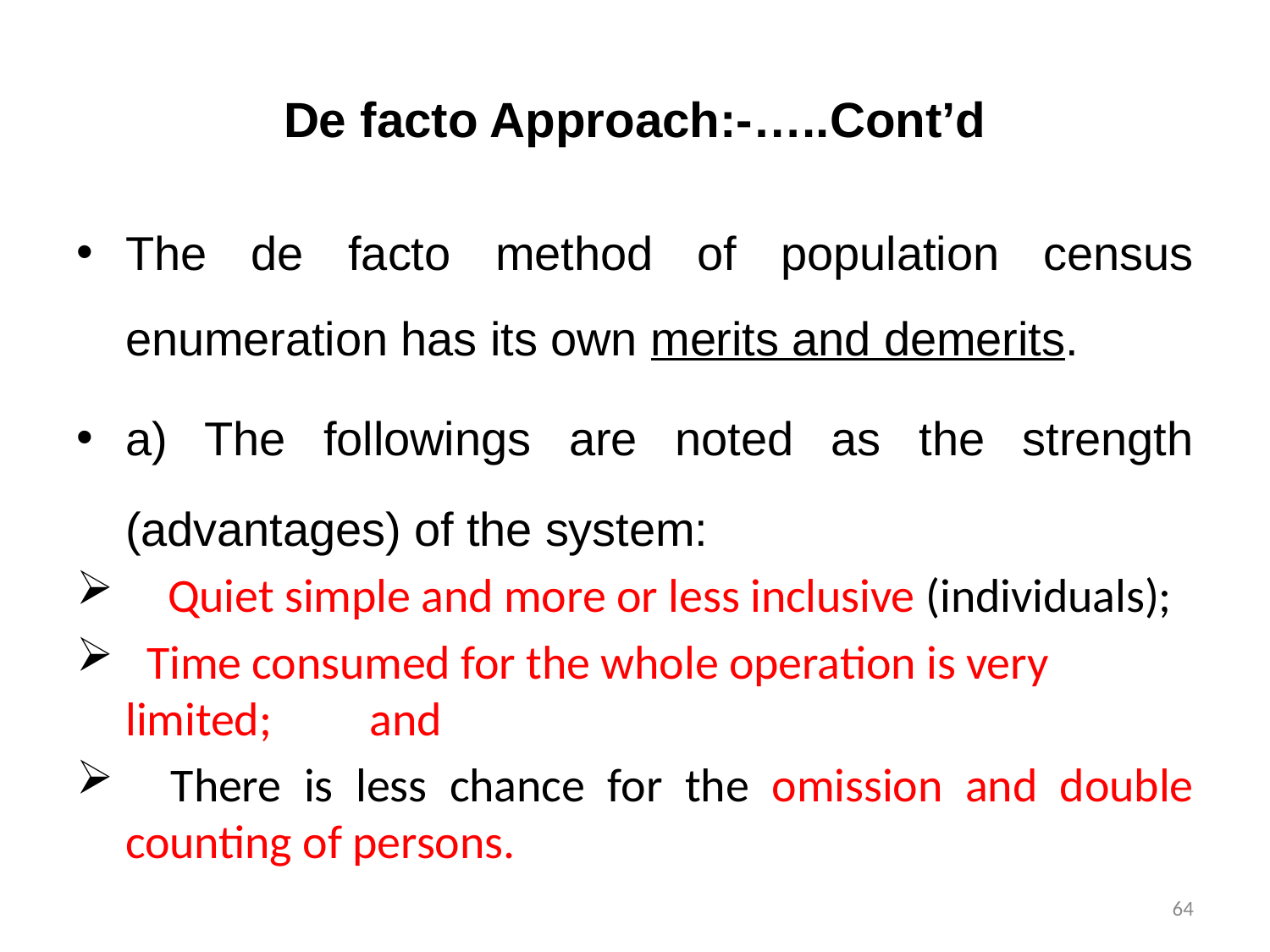

# De facto Approach:-…..Cont’d
The de facto method of population census enumeration has its own merits and demerits.
a) The followings are noted as the strength (advantages) of the system:
    Quiet simple and more or less inclusive (individuals);
  Time consumed for the whole operation is very limited; 	and
  There is less chance for the omission and double counting of persons.

64